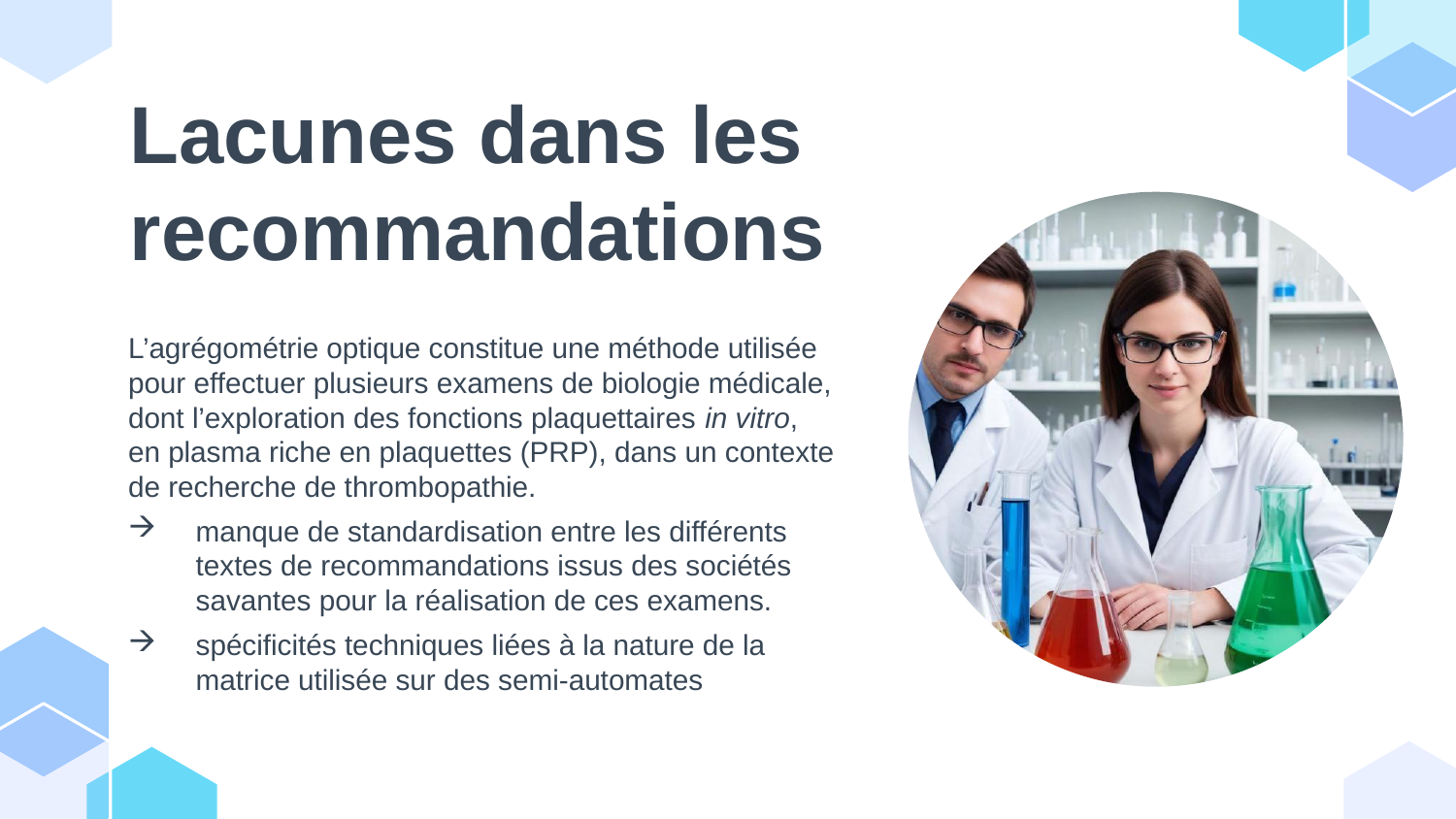

# Lacunes dans les recommandations

L’agrégométrie optique constitue une méthode utilisée pour effectuer plusieurs examens de biologie médicale, dont l’exploration des fonctions plaquettaires in vitro, en plasma riche en plaquettes (PRP), dans un contexte de recherche de thrombopathie.
manque de standardisation entre les différents textes de recommandations issus des sociétés savantes pour la réalisation de ces examens.
spécificités techniques liées à la nature de la matrice utilisée sur des semi-automates